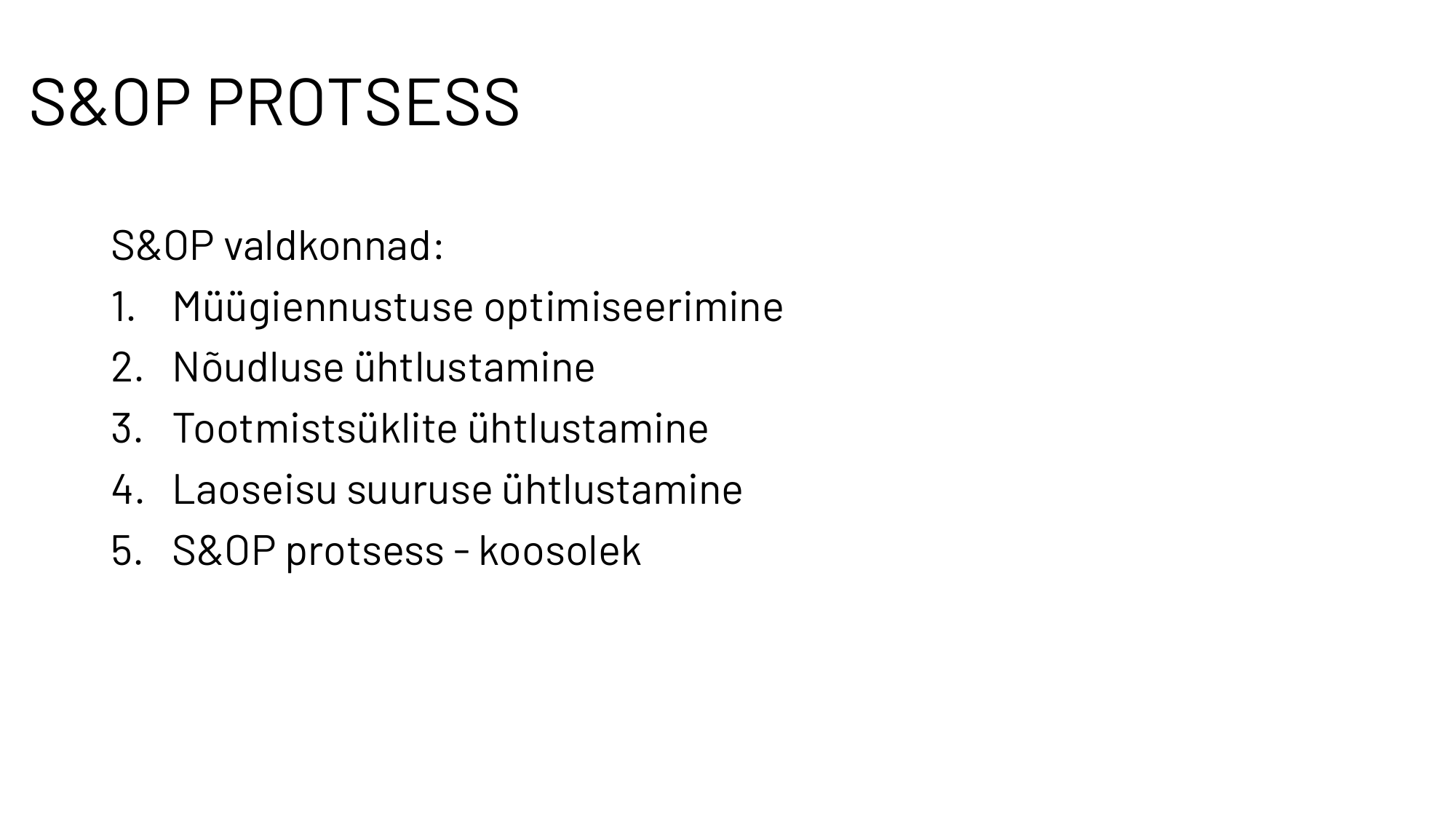

# S&OP PROTSESS
S&OP valdkonnad:
Müügiennustuse optimiseerimine
Nõudluse ühtlustamine
Tootmistsüklite ühtlustamine
Laoseisu suuruse ühtlustamine
S&OP protsess - koosolek